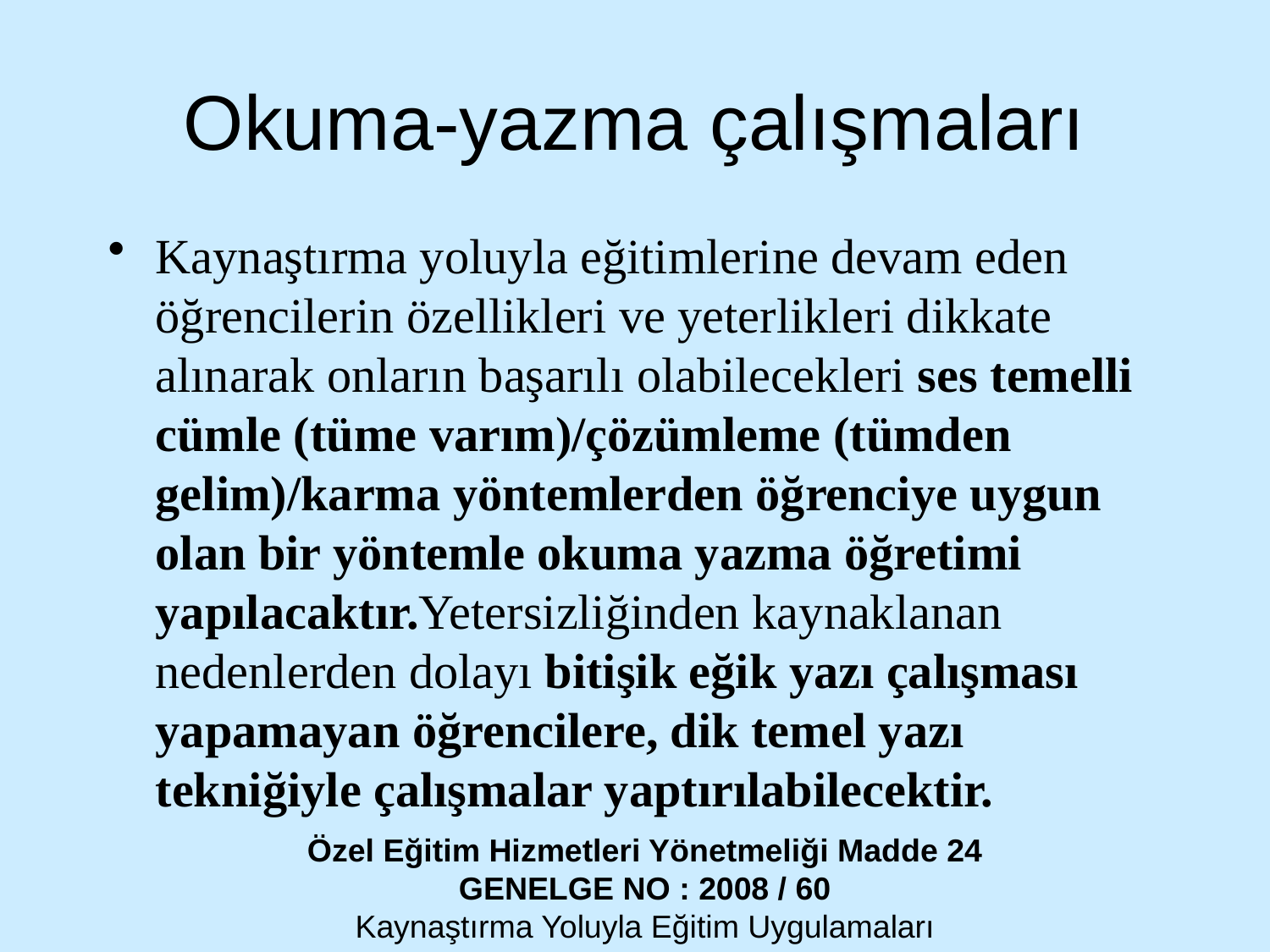

# Okuma-yazma çalışmaları
Kaynaştırma yoluyla eğitimlerine devam eden öğrencilerin özellikleri ve yeterlikleri dikkate alınarak onların başarılı olabilecekleri ses temelli cümle (tüme varım)/çözümleme (tümden gelim)/karma yöntemlerden öğrenciye uygun olan bir yöntemle okuma yazma öğretimi yapılacaktır.Yetersizliğinden kaynaklanan nedenlerden dolayı bitişik eğik yazı çalışması yapamayan öğrencilere, dik temel yazı tekniğiyle çalışmalar yaptırılabilecektir.
Özel Eğitim Hizmetleri Yönetmeliği Madde 24
GENELGE NO : 2008 / 60
 Kaynaştırma Yoluyla Eğitim Uygulamaları